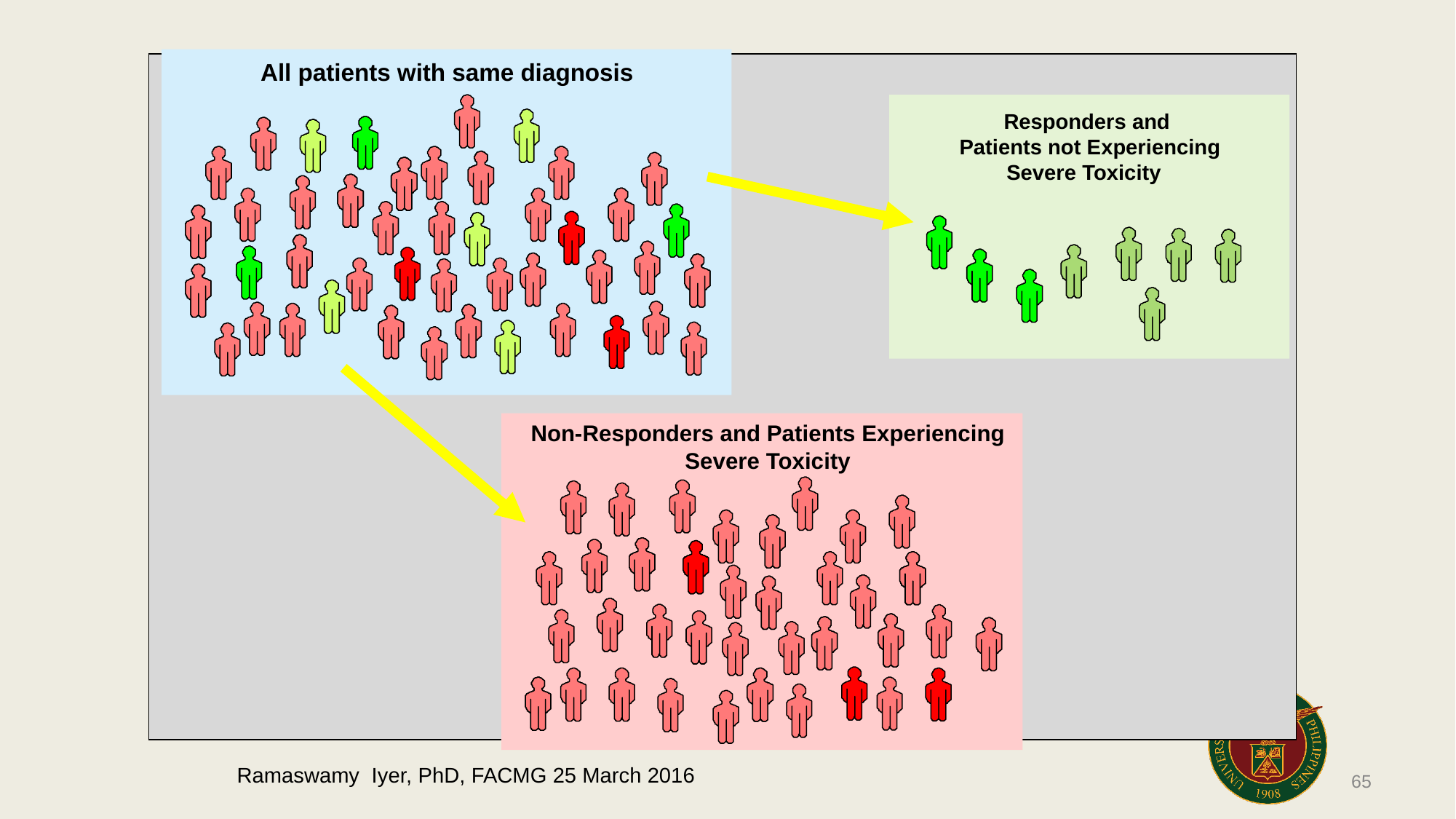

All patients with same diagnosis

Responders and
 Patients not Experiencing
Severe Toxicity

Non-Responders and Patients Experiencing Severe Toxicity

 Ramaswamy  Iyer, PhD, FACMG 25 March 2016
65